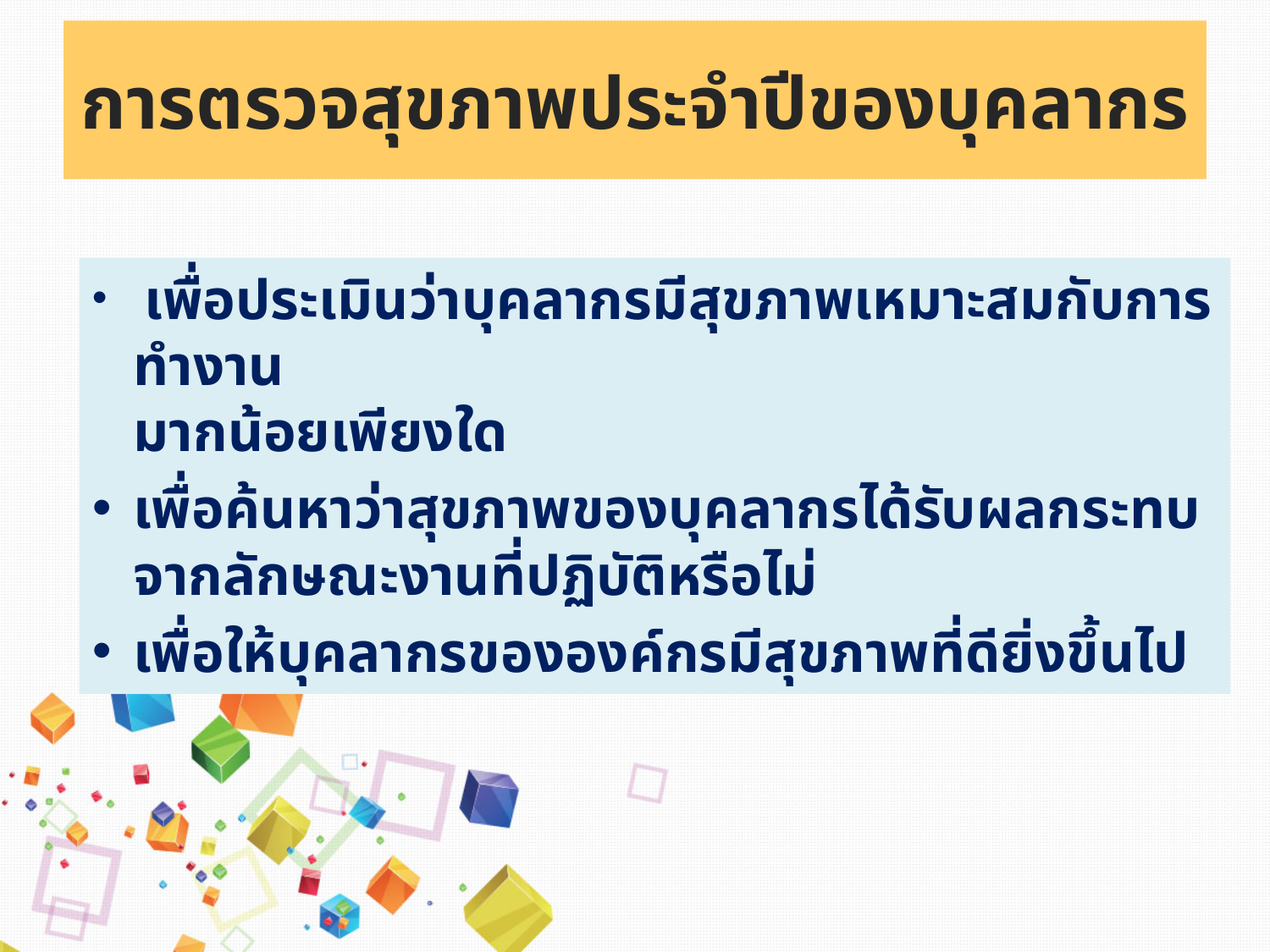

# การตรวจสุขภาพประจำปีของบุคลากร
 เพื่อประเมินว่าบุคลากรมีสุขภาพเหมาะสมกับการทำงาน
มากน้อยเพียงใด
เพื่อค้นหาว่าสุขภาพของบุคลากรได้รับผลกระทบจากลักษณะงานที่ปฏิบัติหรือไม่
เพื่อให้บุคลากรขององค์กรมีสุขภาพที่ดียิ่งขึ้นไป